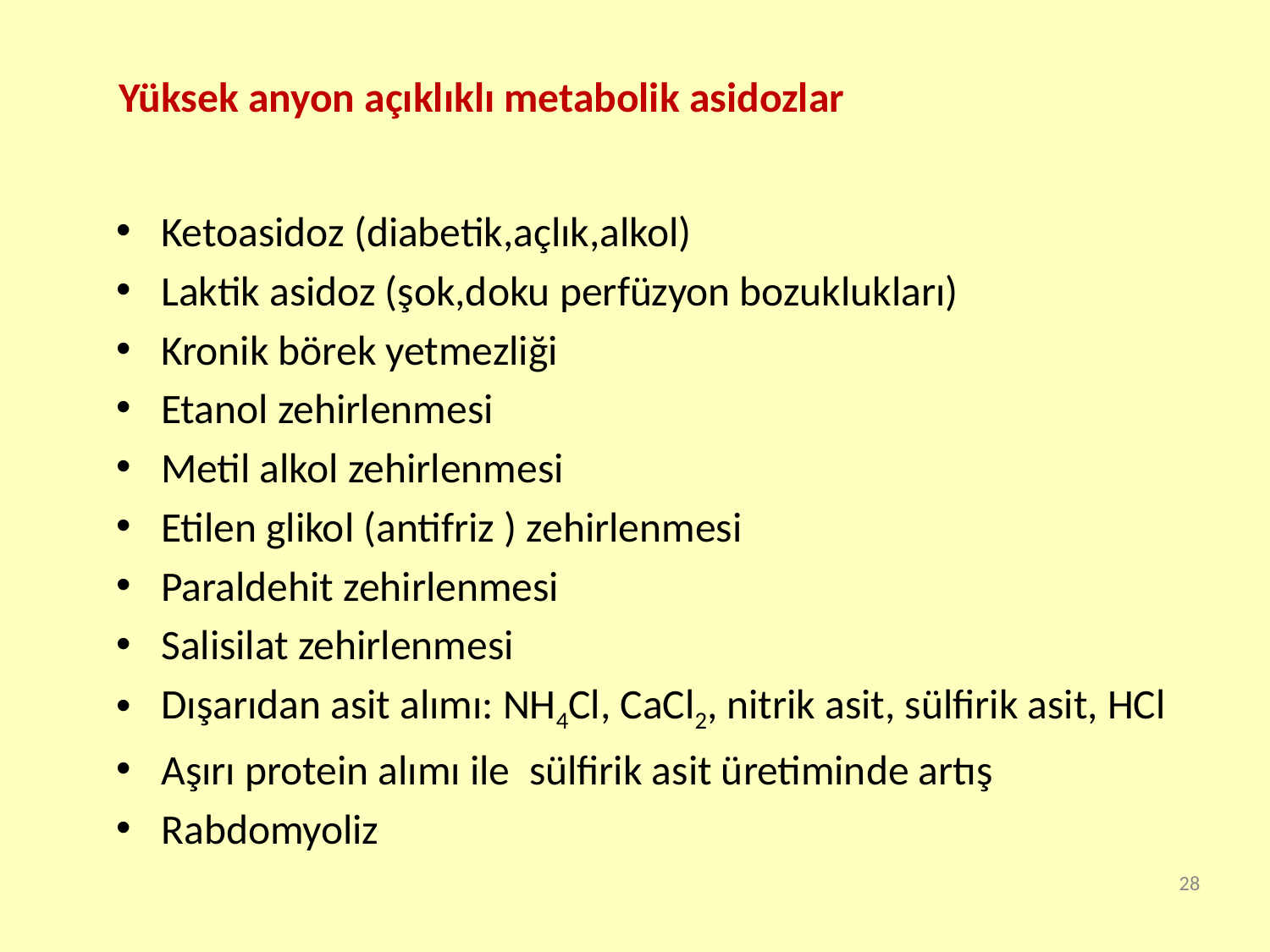

Yüksek anyon açıklıklı metabolik asidozlar

Ketoasidoz (diabetik,açlık,alkol)
Laktik asidoz (şok,doku perfüzyon bozuklukları)
Kronik börek yetmezliği
Etanol zehirlenmesi
Metil alkol zehirlenmesi
Etilen glikol (antifriz ) zehirlenmesi
Paraldehit zehirlenmesi
Salisilat zehirlenmesi
Dışarıdan asit alımı: NH4Cl, CaCl2, nitrik asit, sülfirik asit, HCl
Aşırı protein alımı ile  sülfirik asit üretiminde artış
Rabdomyoliz
28